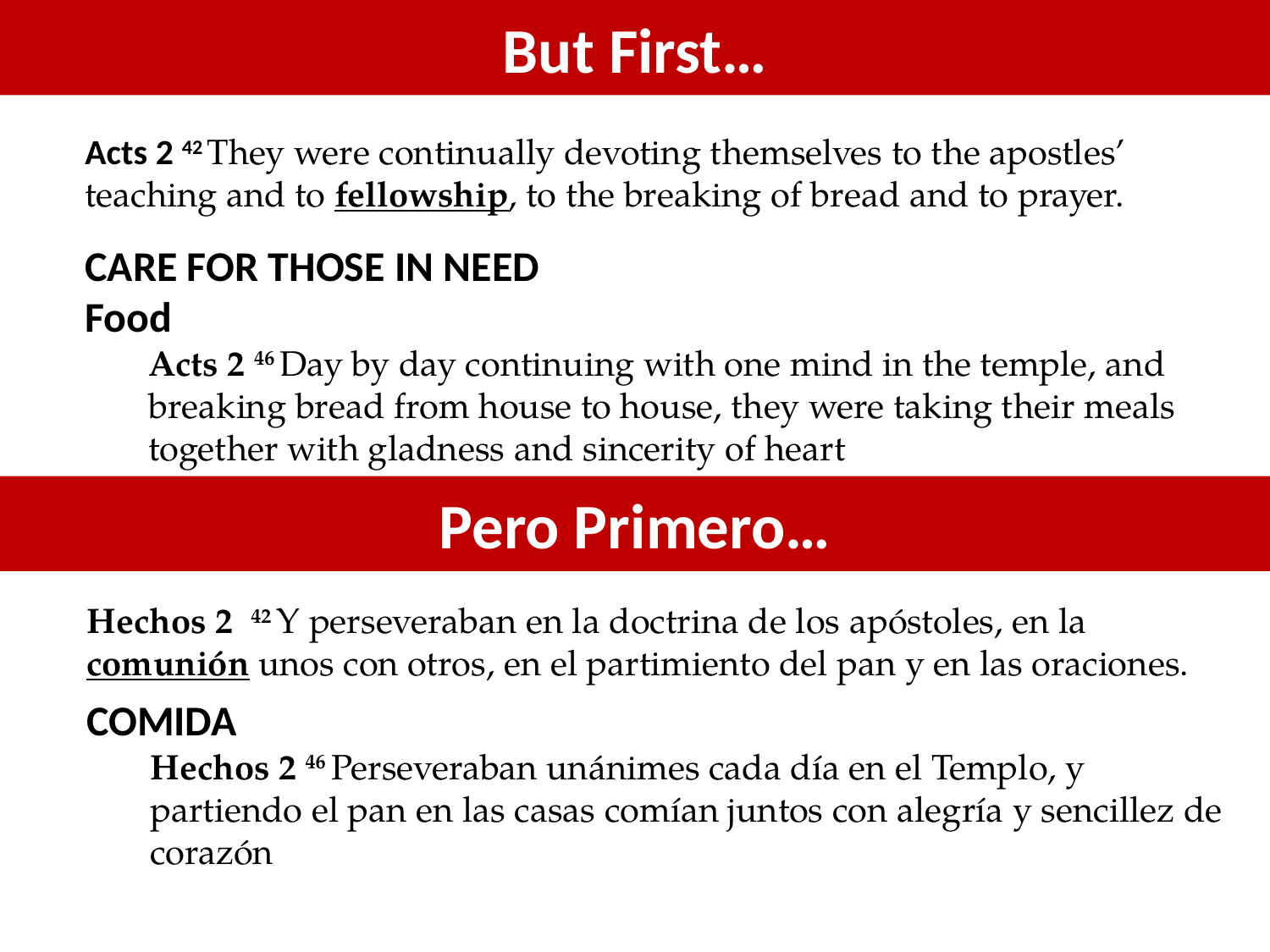

# But First…
Acts 2 42 They were continually devoting themselves to the apostles’ teaching and to fellowship, to the breaking of bread and to prayer.
CARE FOR THOSE IN NEED
Food
Acts 2 46 Day by day continuing with one mind in the temple, and breaking bread from house to house, they were taking their meals together with gladness and sincerity of heart
Pero Primero…
Hechos 2  42 Y perseveraban en la doctrina de los apóstoles, en la comunión unos con otros, en el partimiento del pan y en las oraciones.
COMIDA
Hechos 2 46 Perseveraban unánimes cada día en el Templo, y partiendo el pan en las casas comían juntos con alegría y sencillez de corazón